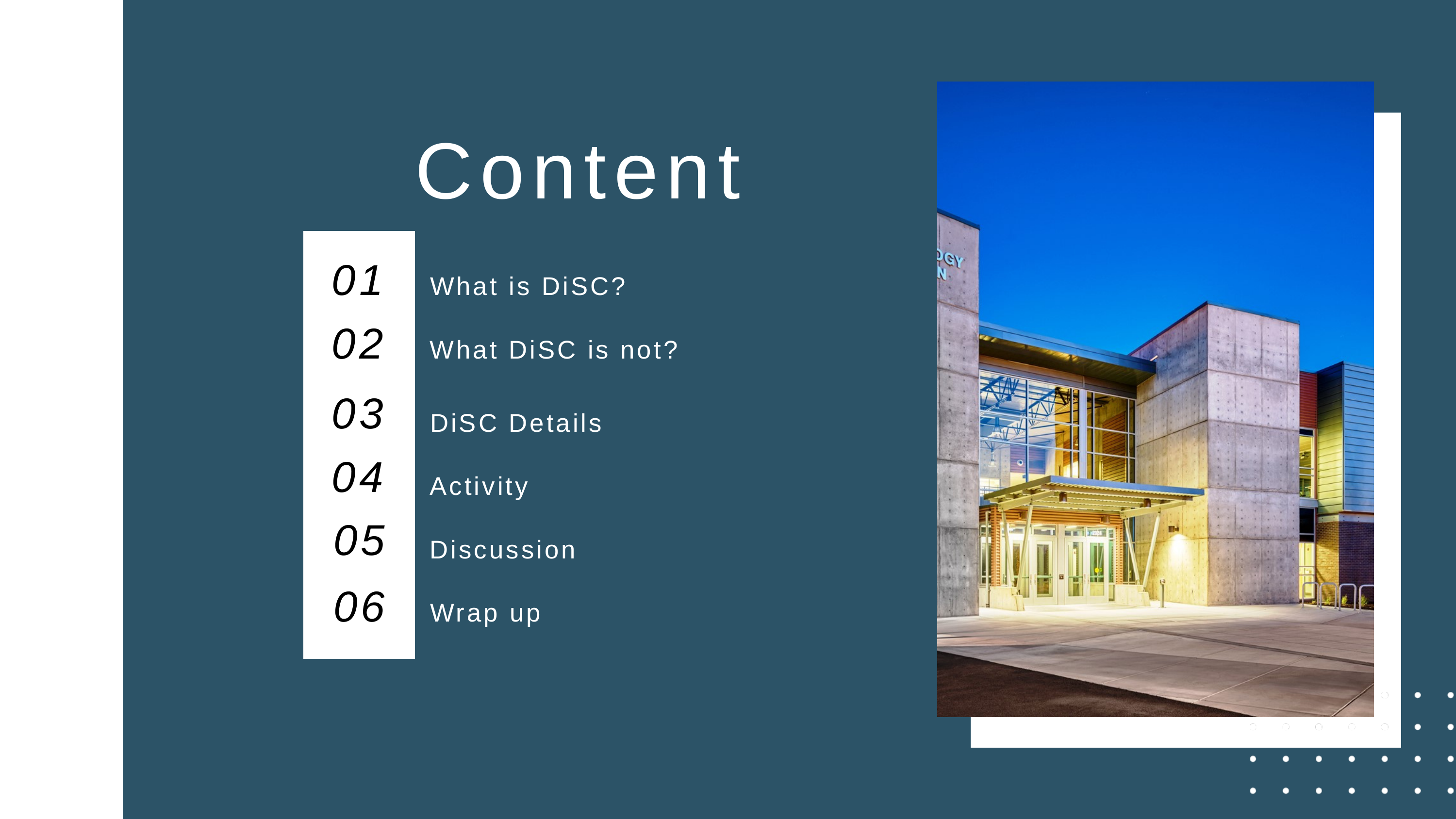

Content

01
What is DiSC?
02
What DiSC is not?
03
DiSC Details
04
Activity
05
Discussion
06
Wrap up